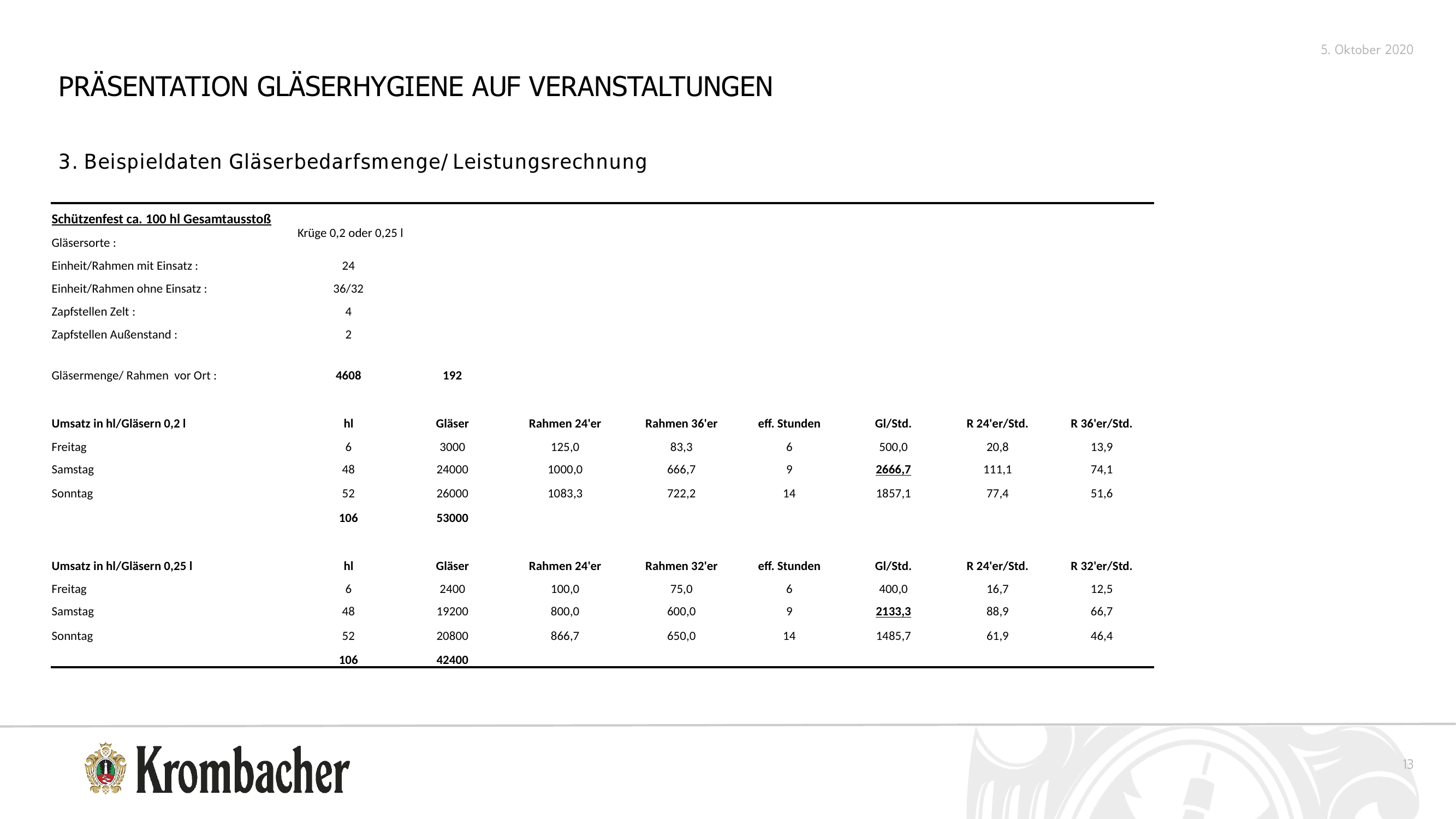

5. Oktober 2020
Präsentation Gläserhygiene auf Veranstaltungen
3. Beispieldaten Gläserbedarfsmenge/Leistungsrechnung

| Schützenfest ca. 100 hl Gesamtausstoß |  |  |  |  |  |  |  |  |
| --- | --- | --- | --- | --- | --- | --- | --- | --- |
| Gläsersorte : | Krüge 0,2 oder 0,25 l |  |  |  |  |  |  |  |
| Einheit/Rahmen mit Einsatz : | 24 |  |  |  |  |  |  |  |
| Einheit/Rahmen ohne Einsatz : | 36/32 |  |  |  |  |  |  |  |
| Zapfstellen Zelt : | 4 |  |  |  |  |  |  |  |
| Zapfstellen Außenstand : | 2 |  |  |  |  |  |  |  |
| Gläsermenge/ Rahmen vor Ort : | 4608 | 192 |  |  |  |  |  |  |
|  |  |  |  |  |  |  |  |  |
| Umsatz in hl/Gläsern 0,2 l | hl | Gläser | Rahmen 24'er | Rahmen 36'er | eff. Stunden | Gl/Std. | R 24'er/Std. | R 36'er/Std. |
| Freitag | 6 | 3000 | 125,0 | 83,3 | 6 | 500,0 | 20,8 | 13,9 |
| Samstag | 48 | 24000 | 1000,0 | 666,7 | 9 | 2666,7 | 111,1 | 74,1 |
| Sonntag | 52 | 26000 | 1083,3 | 722,2 | 14 | 1857,1 | 77,4 | 51,6 |
|  | 106 | 53000 |  |  |  |  |  |  |
|  |  |  |  |  |  |  |  |  |
| Umsatz in hl/Gläsern 0,25 l | hl | Gläser | Rahmen 24'er | Rahmen 32'er | eff. Stunden | Gl/Std. | R 24'er/Std. | R 32'er/Std. |
| Freitag | 6 | 2400 | 100,0 | 75,0 | 6 | 400,0 | 16,7 | 12,5 |
| Samstag | 48 | 19200 | 800,0 | 600,0 | 9 | 2133,3 | 88,9 | 66,7 |
| Sonntag | 52 | 20800 | 866,7 | 650,0 | 14 | 1485,7 | 61,9 | 46,4 |
|  | 106 | 42400 |  |  |  |  |  |  |
13